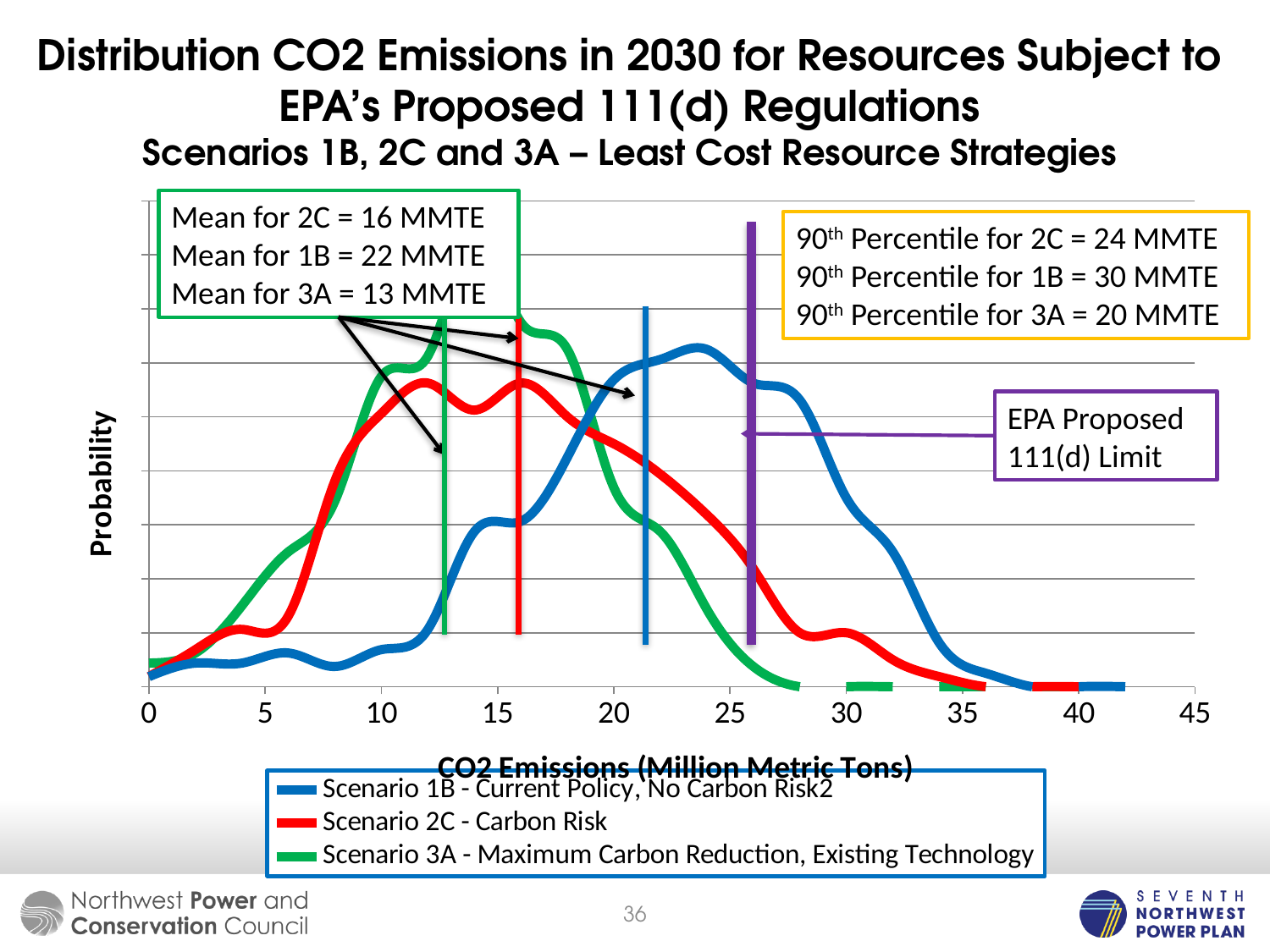

# Distribution CO2 Emissions in 2030 for Resources Subject to EPA’s Proposed 111(d) Regulations Scenarios 1B, 2C and 3A – Least Cost Resource Strategies

### Chart

| Category | Scenario 1B - Current Policy, No Carbon Risk2 | Scenario 2C - Carbon Risk | Scenario 3A - Maximum Carbon Reduction, Existing Technology |
|---|---|---|---|
Mean for 2C = 16 MMTE
Mean for 1B = 22 MMTE
Mean for 3A = 13 MMTE
90th Percentile for 2C = 24 MMTE
90th Percentile for 1B = 30 MMTE
90th Percentile for 3A = 20 MMTE
EPA Proposed 111(d) Limit
36